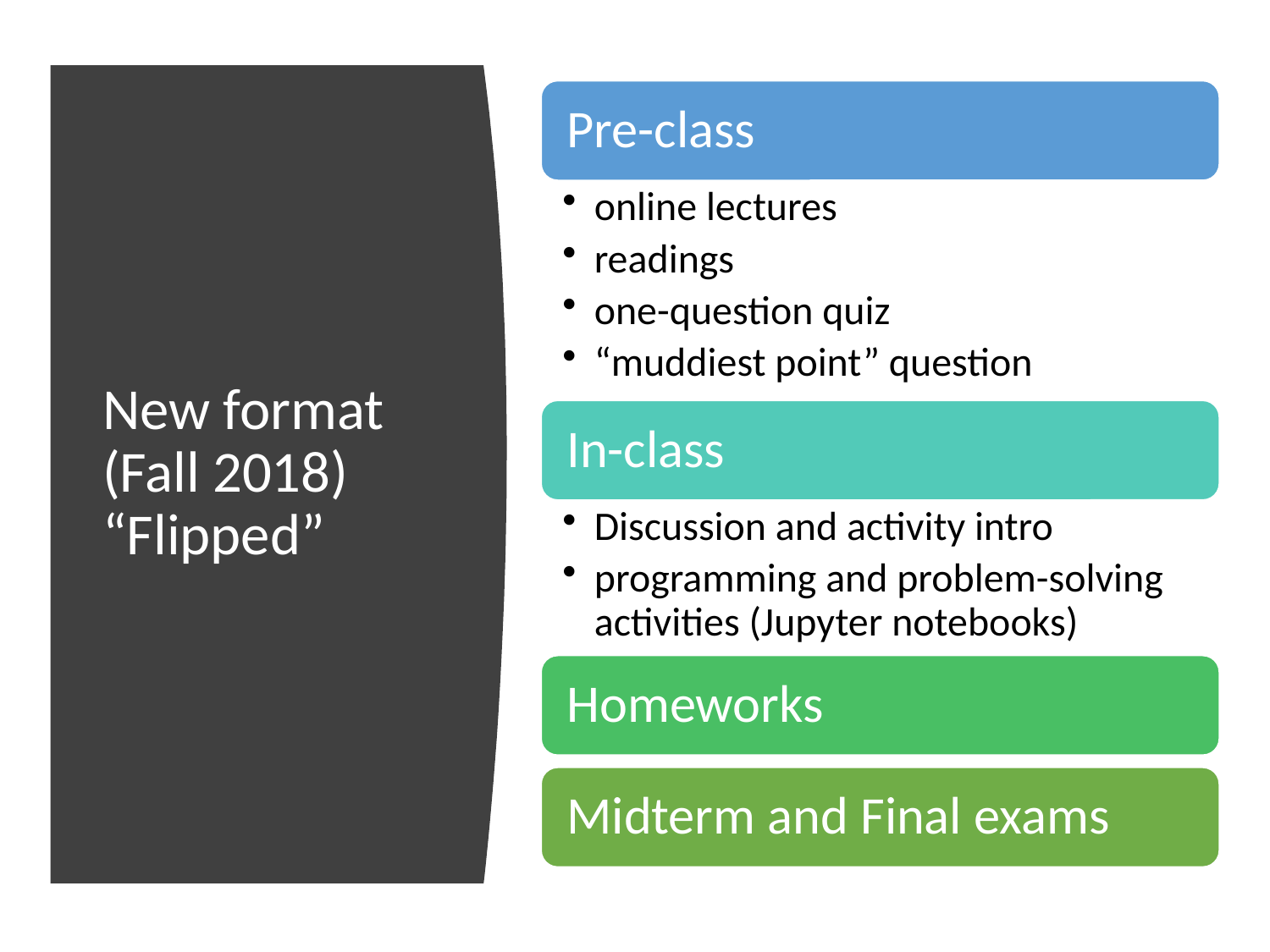

Pre-class
online lectures
readings
one-question quiz
“muddiest point” question
In-class
Discussion and activity intro
programming and problem-solving activities (Jupyter notebooks)
Homeworks
Midterm and Final exams

# New format (Fall 2018) “Flipped”